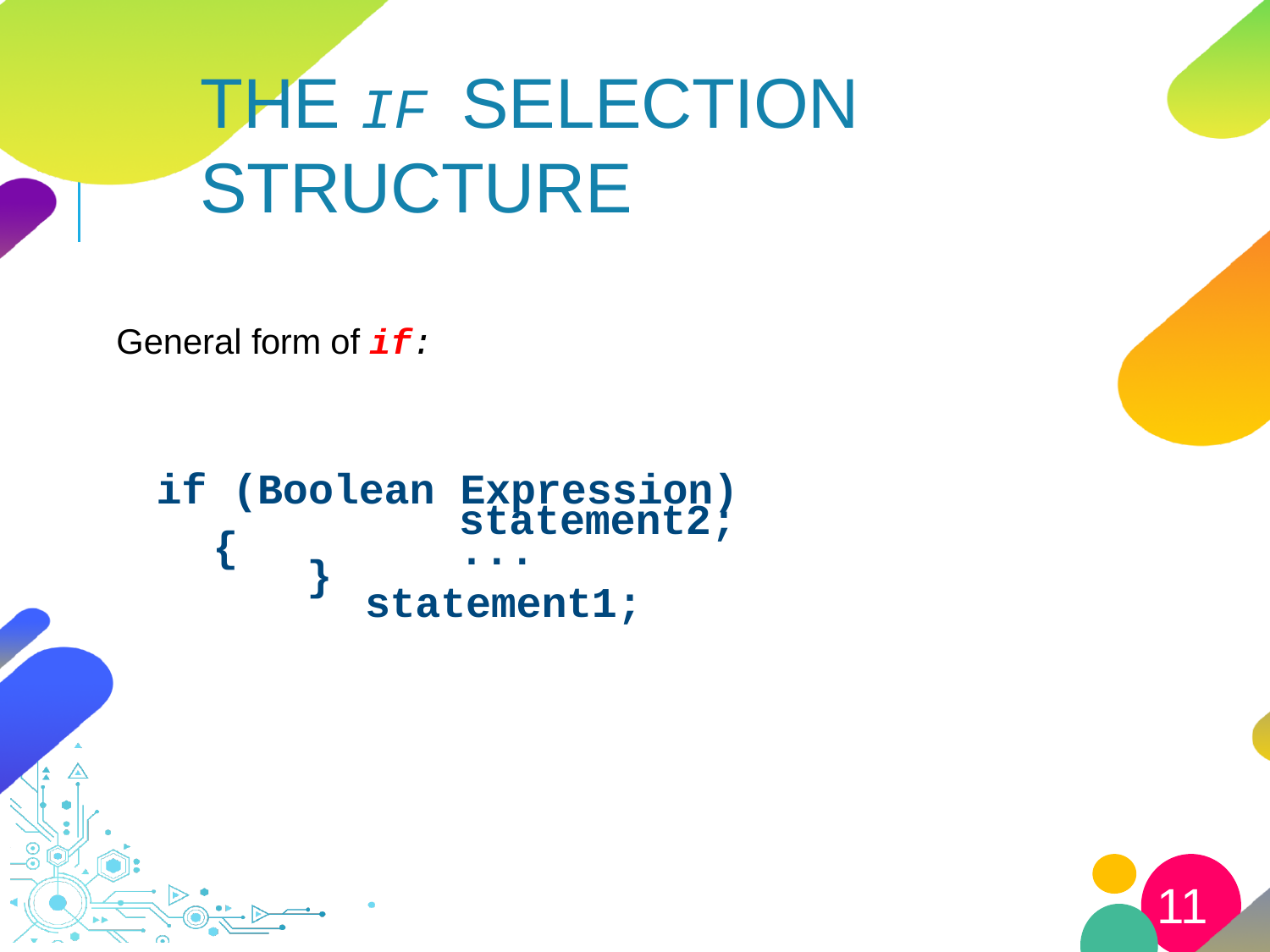

# The if Selection Structure
General form of if:

if (Boolean Expression)
{
statement1;
statement2;
...
}
11